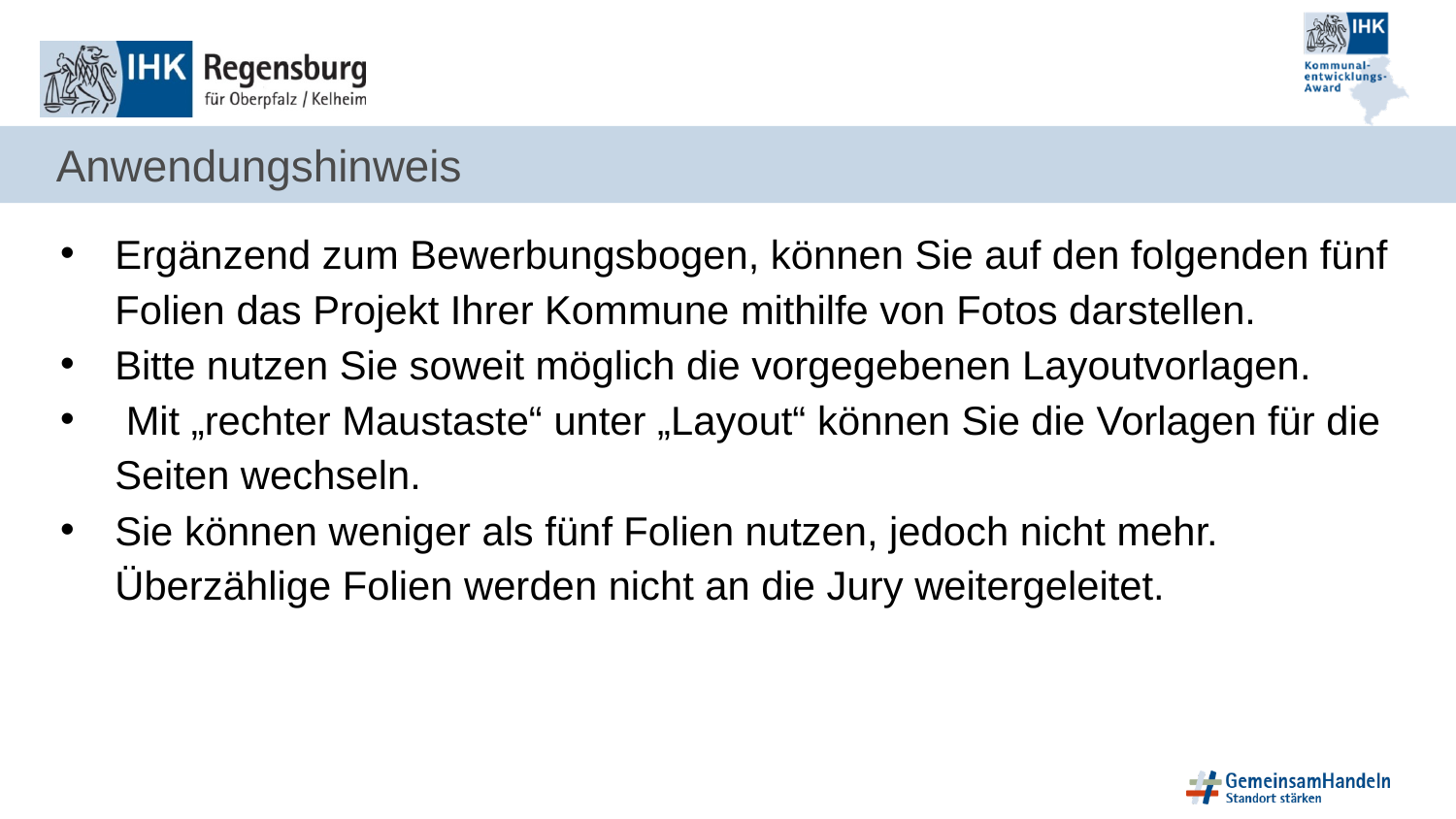

# Anwendungshinweis
Ergänzend zum Bewerbungsbogen, können Sie auf den folgenden fünf Folien das Projekt Ihrer Kommune mithilfe von Fotos darstellen.
Bitte nutzen Sie soweit möglich die vorgegebenen Layoutvorlagen.
 Mit „rechter Maustaste“ unter „Layout“ können Sie die Vorlagen für die Seiten wechseln.
Sie können weniger als fünf Folien nutzen, jedoch nicht mehr. Überzählige Folien werden nicht an die Jury weitergeleitet.